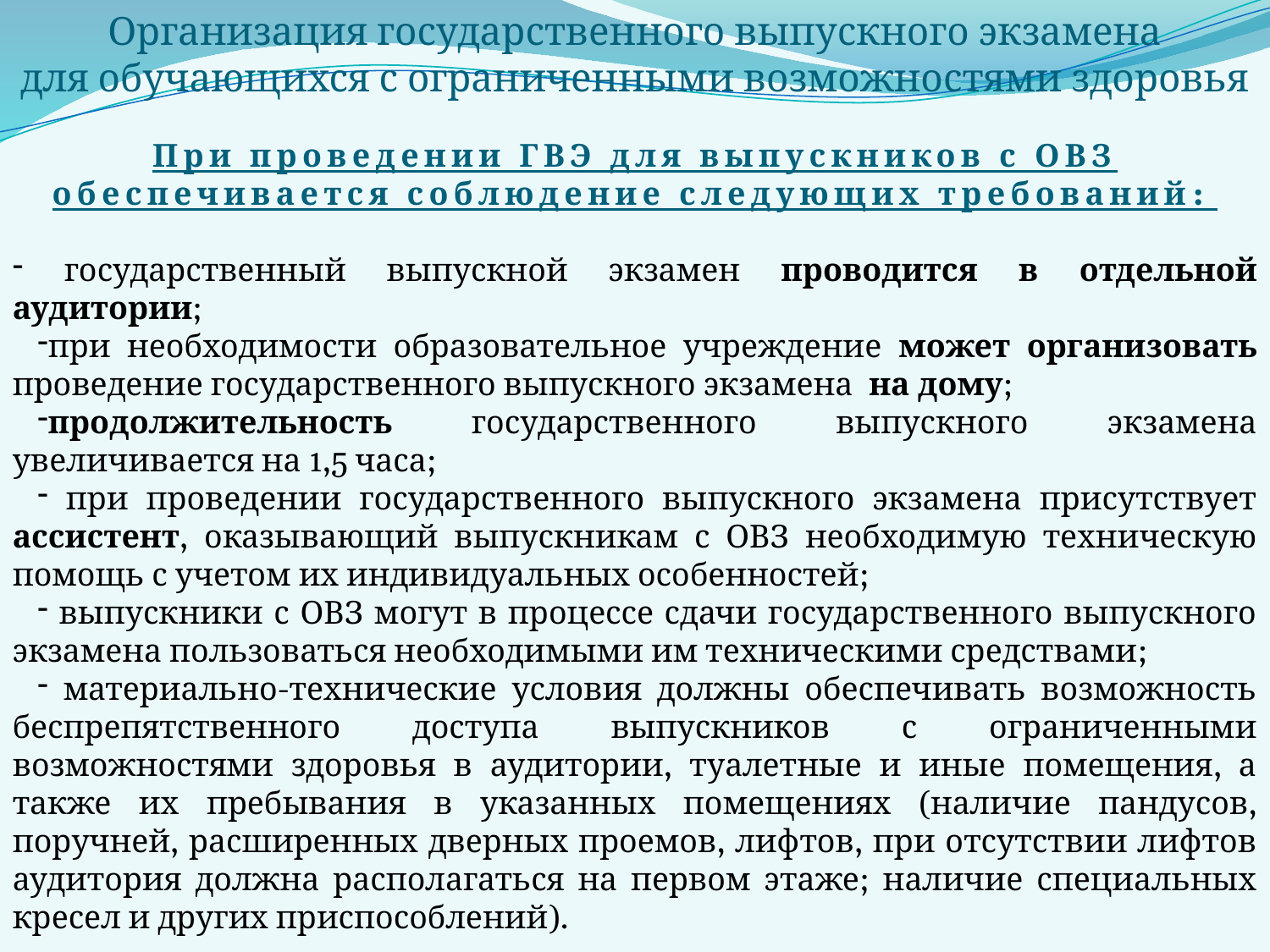

Организация государственного выпускного экзамена
для обучающихся с ограниченными возможностями здоровья
При проведении ГВЭ для выпускников с ОВЗ обеспечивается соблюдение следующих требований:

 государственный выпускной экзамен проводится в отдельной аудитории;
при необходимости образовательное учреждение может организовать проведение государственного выпускного экзамена  на дому;
продолжительность государственного выпускного экзамена увеличивается на 1,5 часа;
 при проведении государственного выпускного экзамена присутствует ассистент, оказывающий выпускникам с ОВЗ необходимую техническую помощь с учетом их индивидуальных особенностей;
 выпускники с ОВЗ могут в процессе сдачи государственного выпускного экзамена пользоваться необходимыми им техническими средствами;
 материально-технические условия должны обеспечивать возможность беспрепятственного доступа выпускников с ограниченными возможностями здоровья в аудитории, туалетные и иные помещения, а также их пребывания в указанных помещениях (наличие пандусов, поручней, расширенных дверных проемов, лифтов, при отсутствии лифтов аудитория должна располагаться на первом этаже; наличие специальных кресел и других приспособлений).